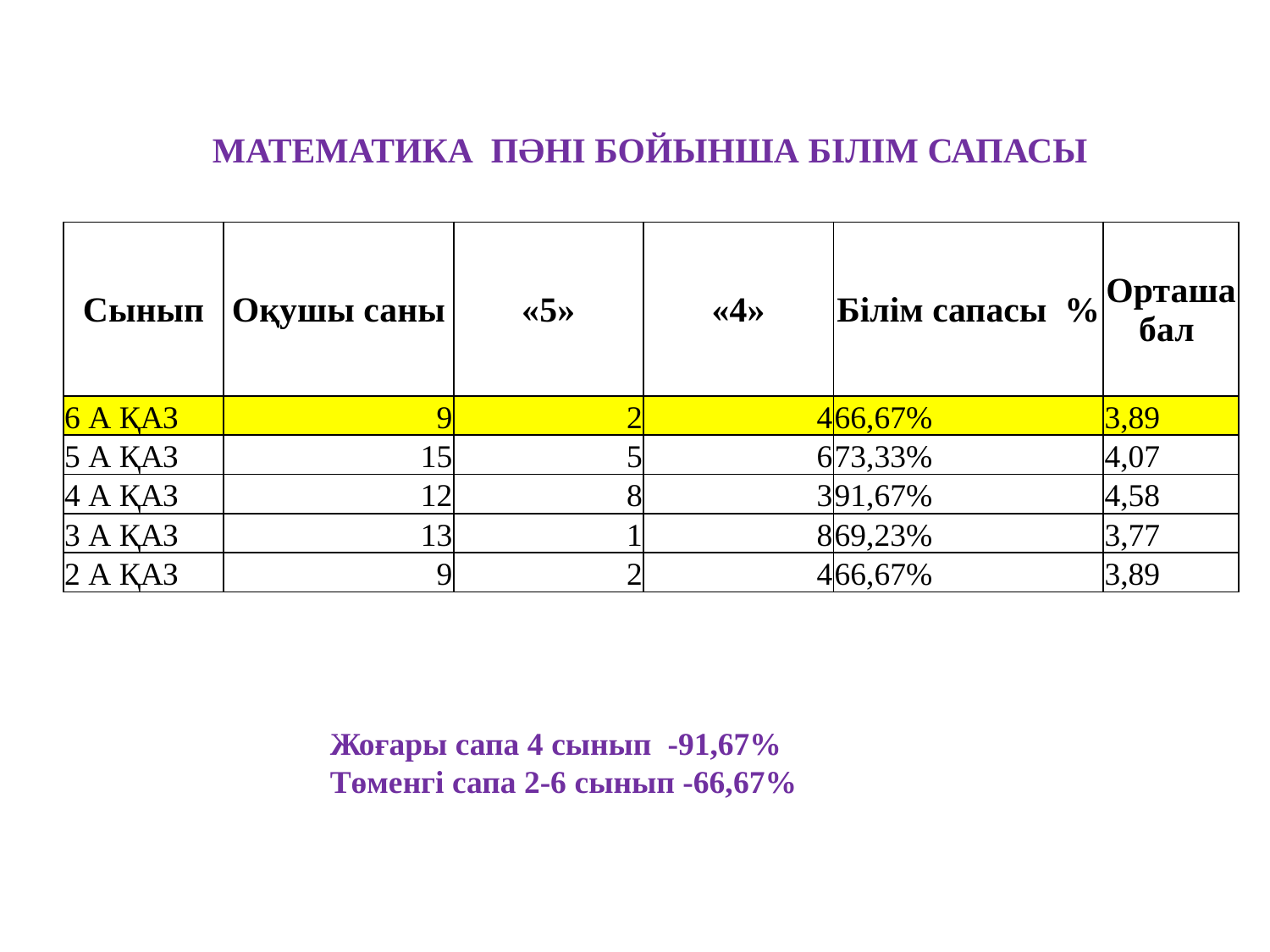

# МАТЕМАТИКА  ПӘНІ БОЙЫНША БІЛІМ САПАСЫ
| Сынып | Оқушы саны | «5» | «4» | Білім сапасы % | Орташа бал |
| --- | --- | --- | --- | --- | --- |
| 6 А ҚАЗ | 9 | 2 | 4 | 66,67% | 3,89 |
| 5 А ҚАЗ | 15 | 5 | 6 | 73,33% | 4,07 |
| 4 А ҚАЗ | 12 | 8 | 3 | 91,67% | 4,58 |
| 3 А ҚАЗ | 13 | 1 | 8 | 69,23% | 3,77 |
| 2 А ҚАЗ | 9 | 2 | 4 | 66,67% | 3,89 |
Жоғары сапа 4 сынып  -91,67%
Төменгі сапа 2-6 сынып -66,67%